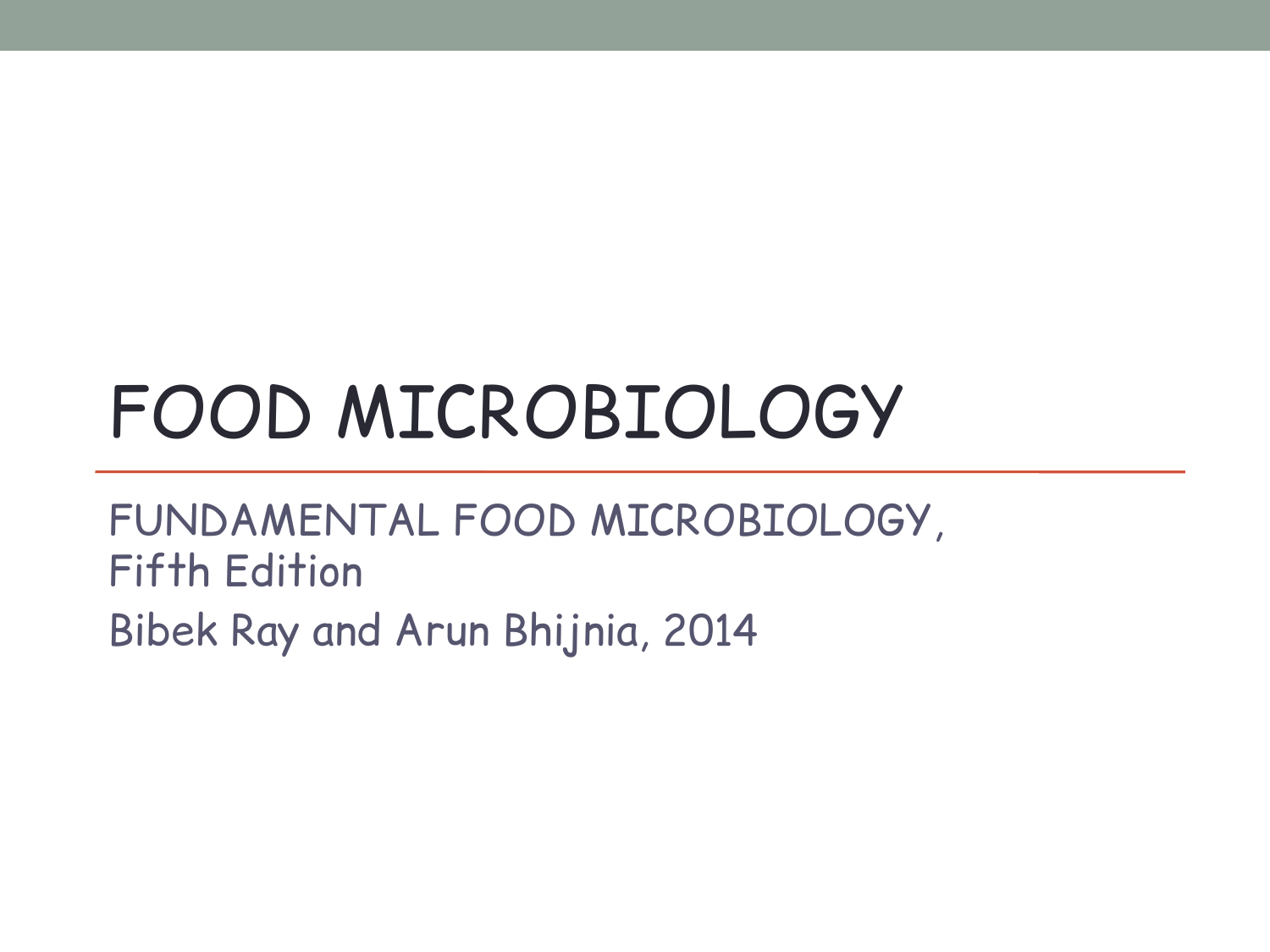

# FOOD MICROBIOLOGY
FUNDAMENTAL FOOD MICROBIOLOGY, Fifth Edition
Bibek Ray and Arun Bhijnia, 2014